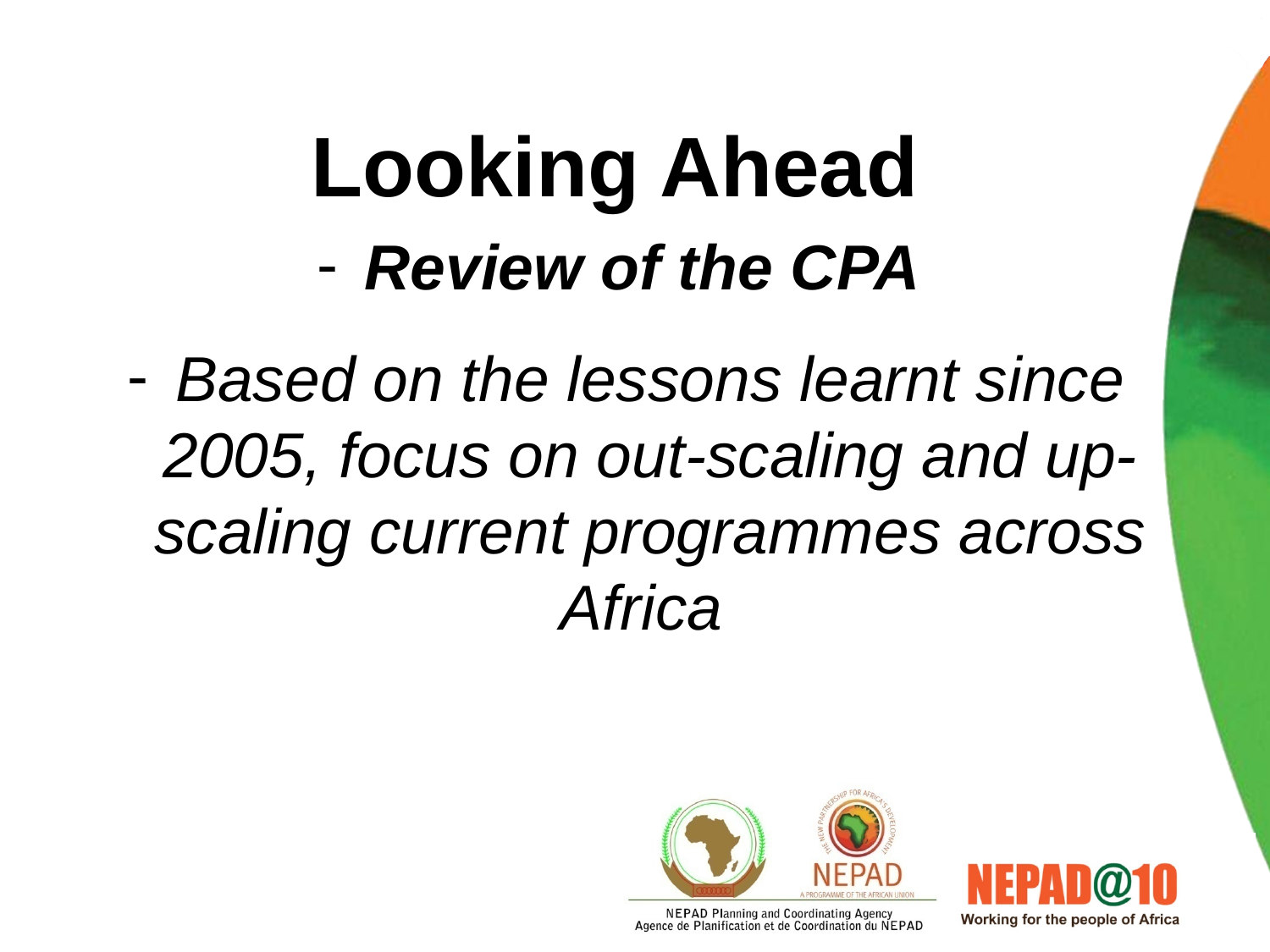

Looking Ahead
Review of the CPA

Based on the lessons learnt since 2005, focus on out-scaling and up-scaling current programmes across Africa